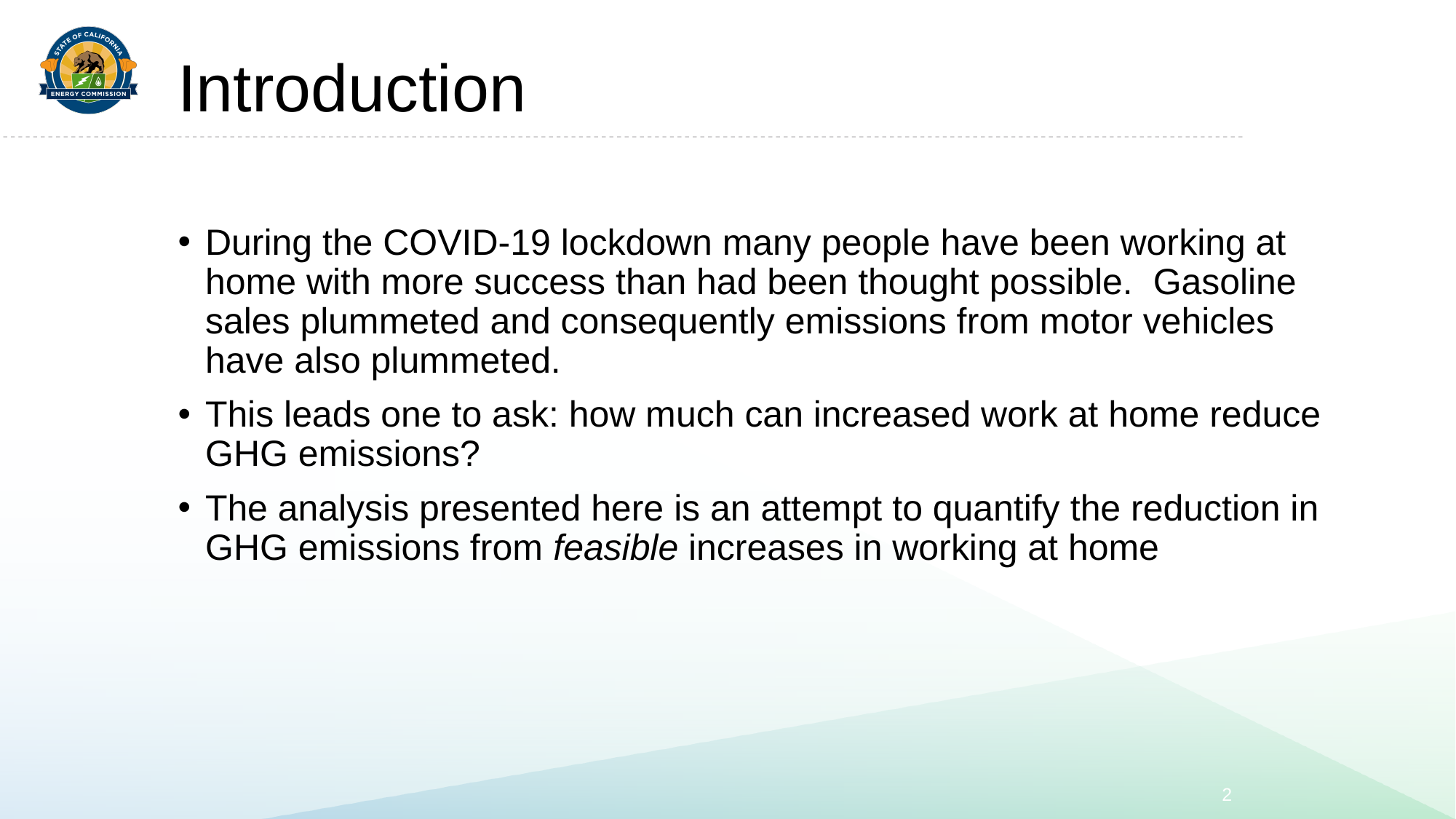

# Introduction
During the COVID-19 lockdown many people have been working at home with more success than had been thought possible.  Gasoline sales plummeted and consequently emissions from motor vehicles have also plummeted.
This leads one to ask: how much can increased work at home reduce GHG emissions?
The analysis presented here is an attempt to quantify the reduction in GHG emissions from feasible increases in working at home

2